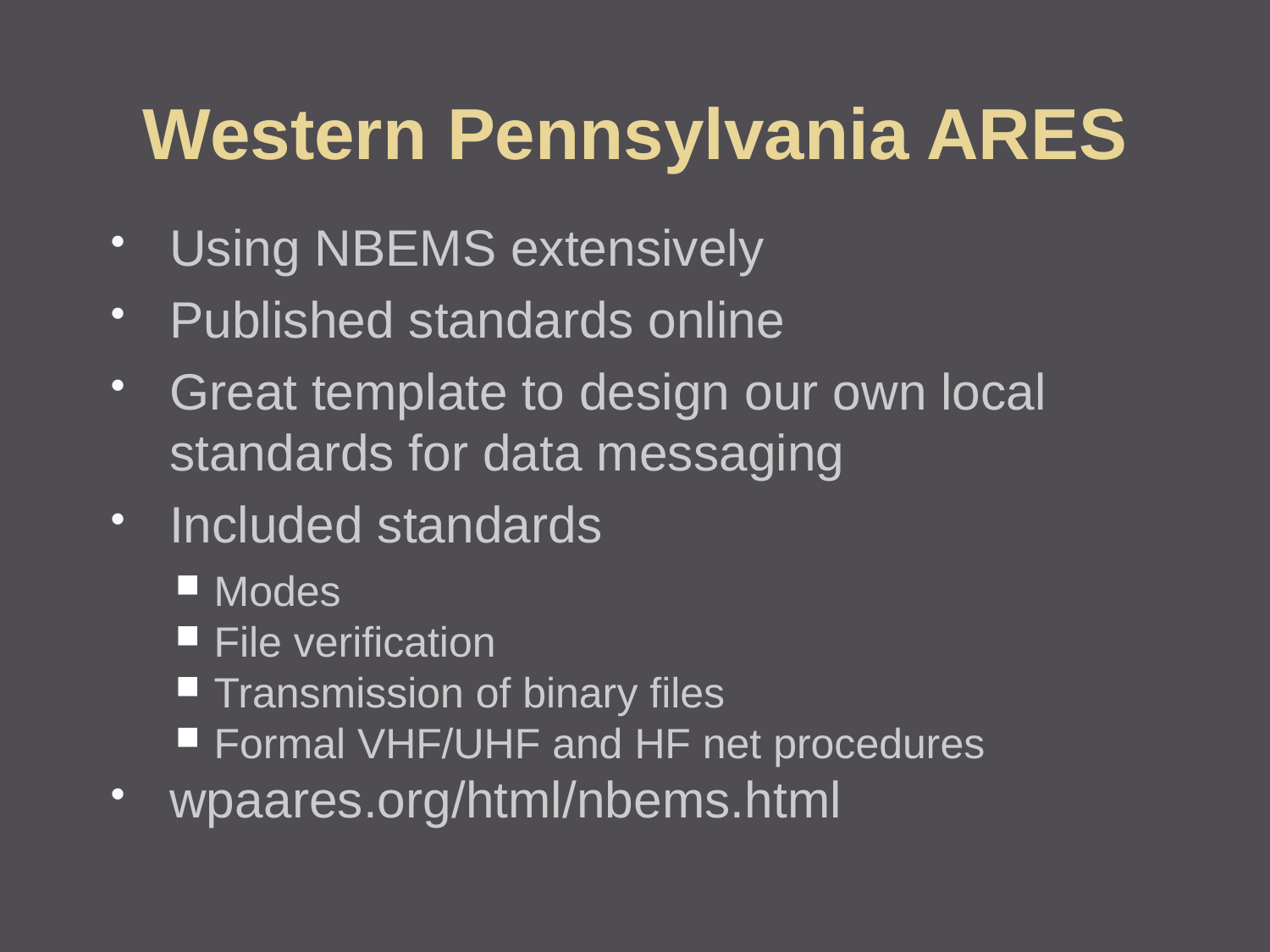

Western Pennsylvania ARES
Using NBEMS extensively
Published standards online
Great template to design our own local standards for data messaging
Included standards
Modes
File verification
Transmission of binary files
Formal VHF/UHF and HF net procedures
wpaares.org/html/nbems.html